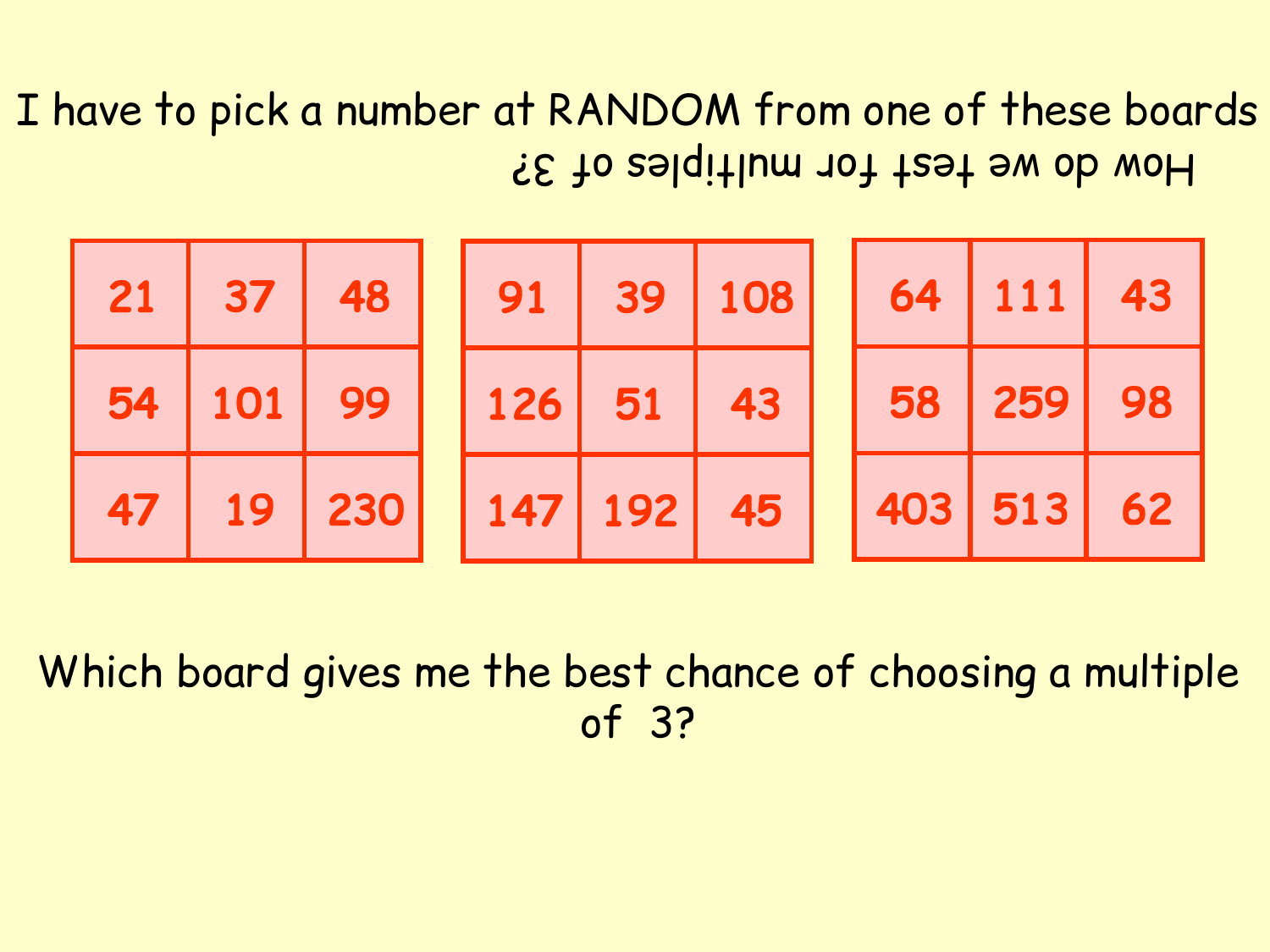

I have to pick a number at RANDOM from one of these boards
How do we test for multiples of 3?
| 64 | 111 | 43 |
| --- | --- | --- |
| 58 | 259 | 98 |
| 403 | 513 | 62 |
| 21 | 37 | 48 |
| --- | --- | --- |
| 54 | 101 | 99 |
| 47 | 19 | 230 |
| 91 | 39 | 108 |
| --- | --- | --- |
| 126 | 51 | 43 |
| 147 | 192 | 45 |
Which board gives me the best chance of choosing a multiple of  3?